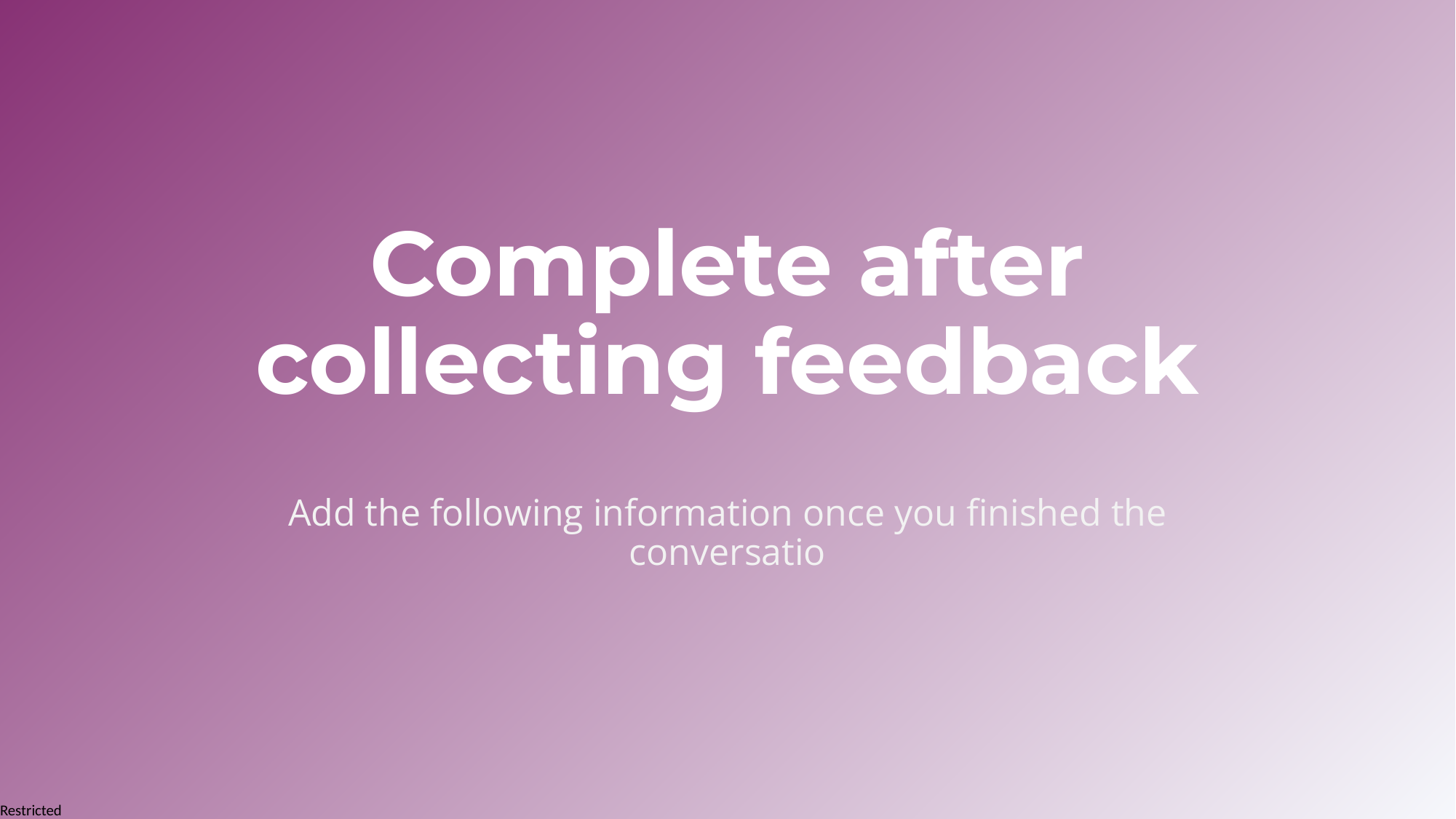

# Complete after collecting feedback

Add the following information once you finished the conversatio